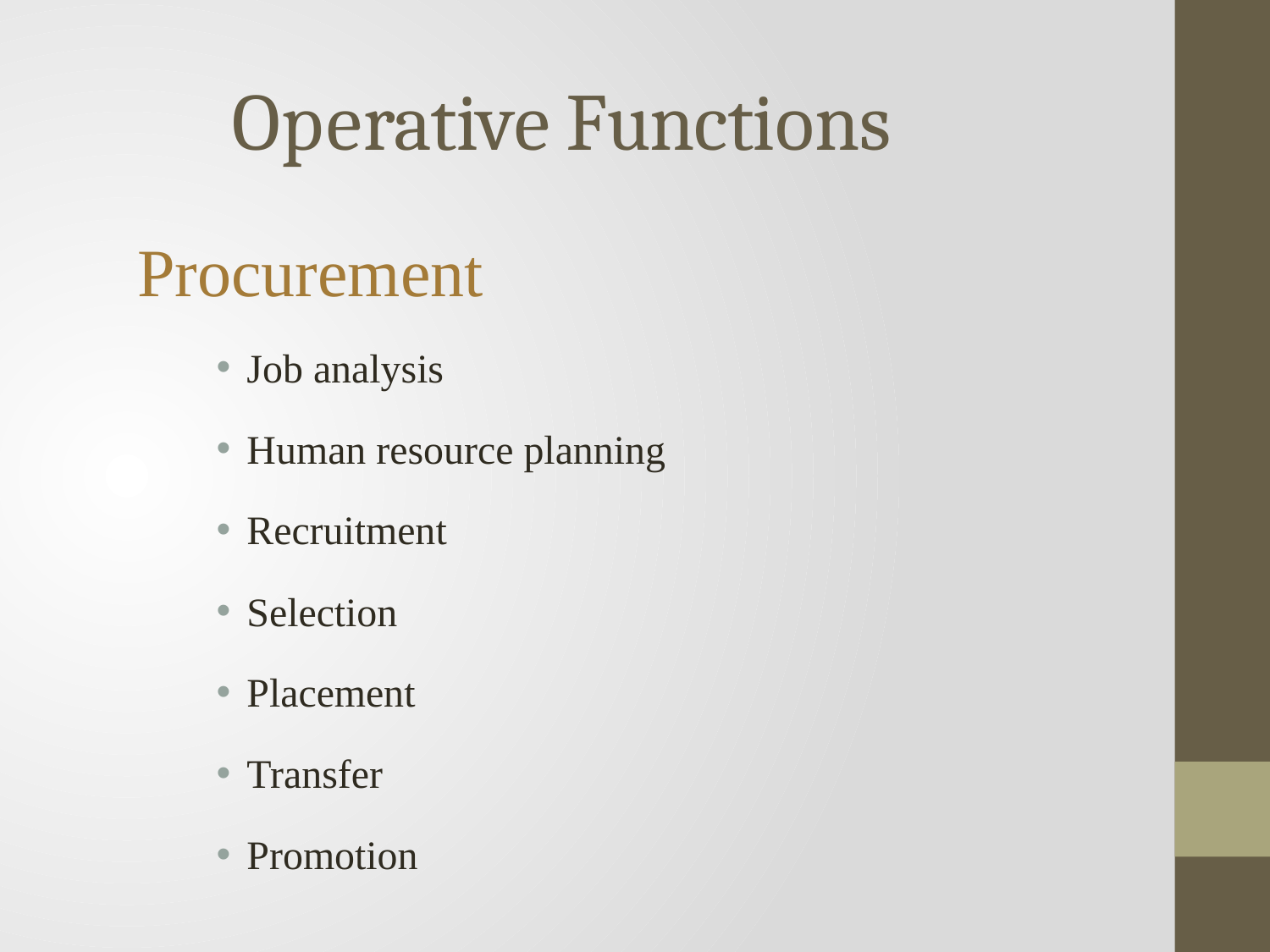

# Operative Functions
Procurement
Job analysis
Human resource planning
Recruitment
Selection
Placement
Transfer
Promotion